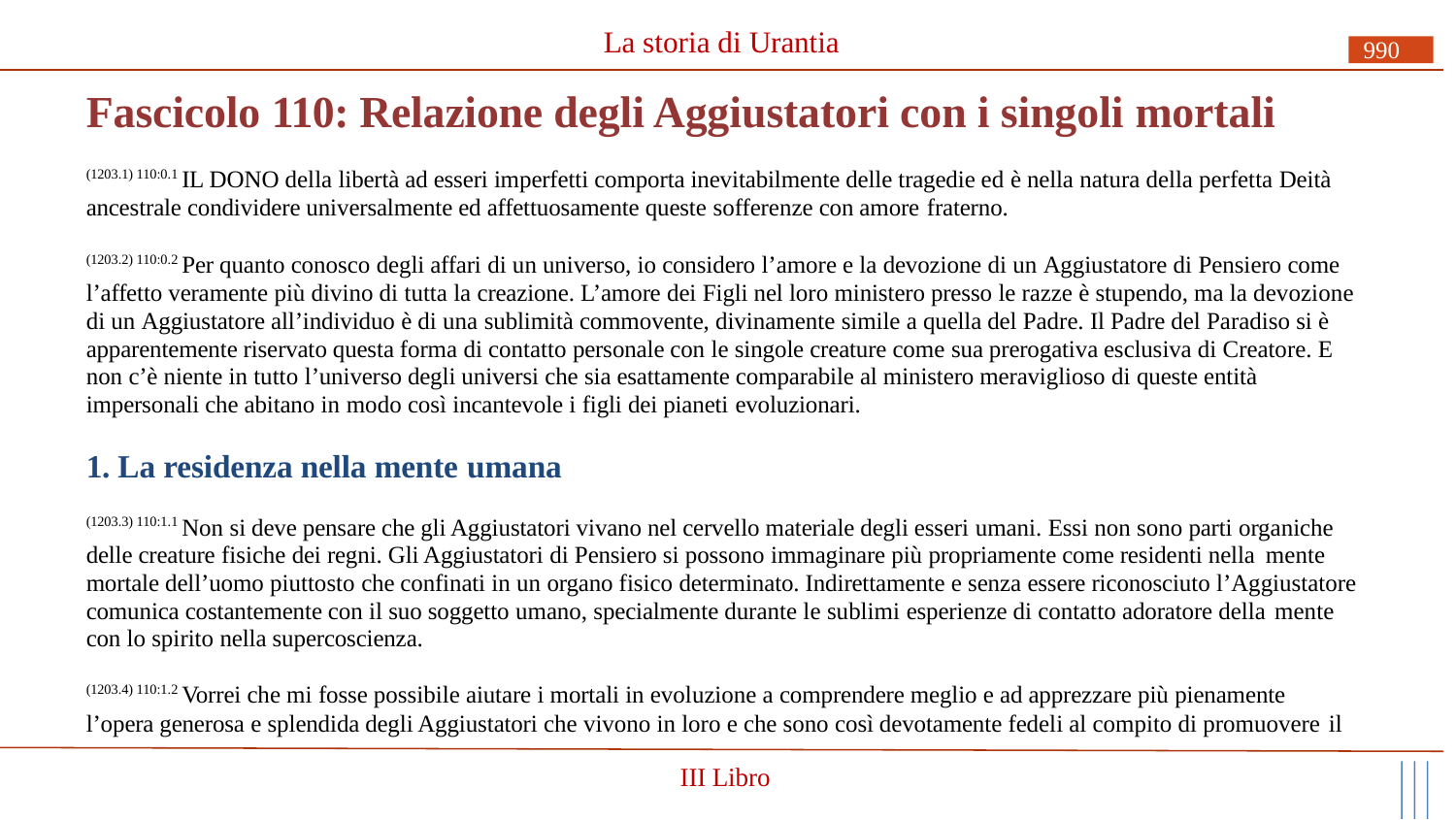

La storia di Urantia
990

# Fascicolo 110: Relazione degli Aggiustatori con i singoli mortali
(1203.1) 110:0.1 IL DONO della libertà ad esseri imperfetti comporta inevitabilmente delle tragedie ed è nella natura della perfetta Deità  ancestrale condividere universalmente ed affettuosamente queste sofferenze con amore fraterno.

(1203.2) 110:0.2 Per quanto conosco degli affari di un universo, io considero l’amore e la devozione di un Aggiustatore di Pensiero come  l’affetto veramente più divino di tutta la creazione. L’amore dei Figli nel loro ministero presso le razze è stupendo, ma la devozione  di un Aggiustatore all’individuo è di una sublimità commovente, divinamente simile a quella del Padre. Il Padre del Paradiso si è  apparentemente riservato questa forma di contatto personale con le singole creature come sua prerogativa esclusiva di Creatore. E  non c’è niente in tutto l’universo degli universi che sia esattamente comparabile al ministero meraviglioso di queste entità  impersonali che abitano in modo così incantevole i figli dei pianeti evoluzionari.

1. La residenza nella mente umana
(1203.3) 110:1.1 Non si deve pensare che gli Aggiustatori vivano nel cervello materiale degli esseri umani. Essi non sono parti organiche  delle creature fisiche dei regni. Gli Aggiustatori di Pensiero si possono immaginare più propriamente come residenti nella mente
mortale dell’uomo piuttosto che confinati in un organo fisico determinato. Indirettamente e senza essere riconosciuto l’Aggiustatore  comunica costantemente con il suo soggetto umano, specialmente durante le sublimi esperienze di contatto adoratore della mente
con lo spirito nella supercoscienza.

(1203.4) 110:1.2 Vorrei che mi fosse possibile aiutare i mortali in evoluzione a comprendere meglio e ad apprezzare più pienamente
l’opera generosa e splendida degli Aggiustatori che vivono in loro e che sono così devotamente fedeli al compito di promuovere il

III Libro